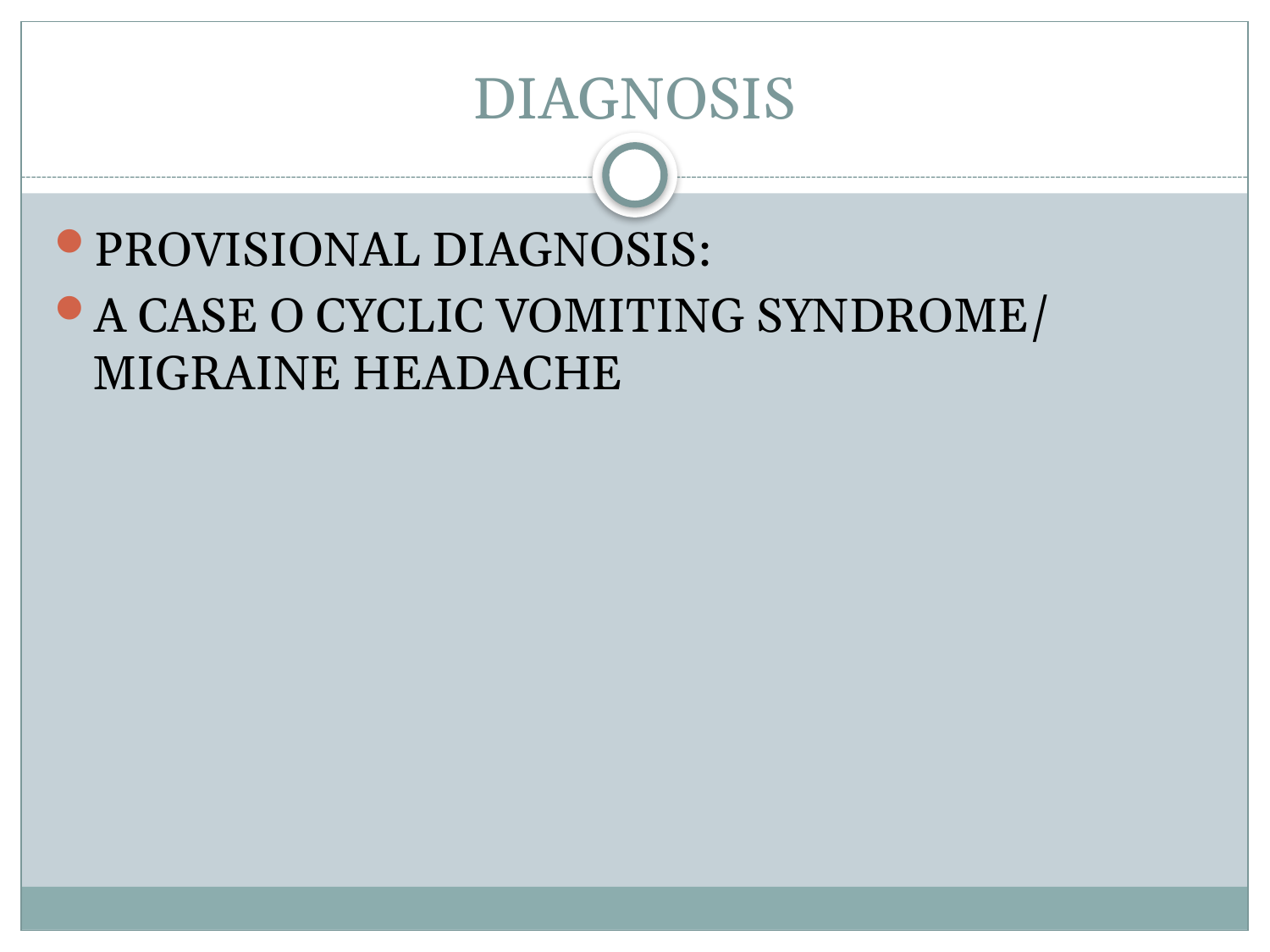

# DIAGNOSIS
PROVISIONAL DIAGNOSIS:
A CASE O CYCLIC VOMITING SYNDROME/ MIGRAINE HEADACHE